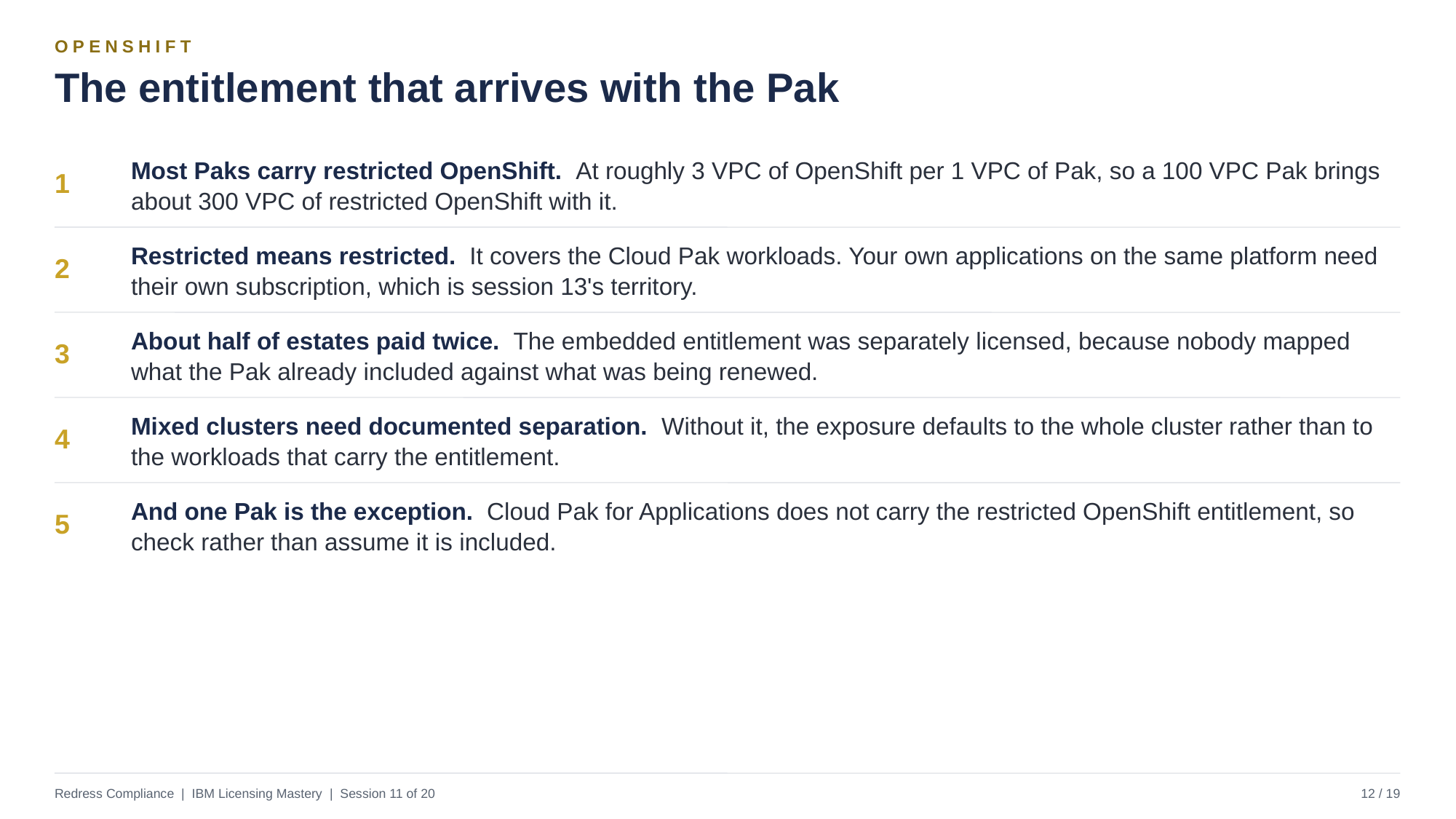

OPENSHIFT
The entitlement that arrives with the Pak
Most Paks carry restricted OpenShift.  At roughly 3 VPC of OpenShift per 1 VPC of Pak, so a 100 VPC Pak brings about 300 VPC of restricted OpenShift with it.
1

Restricted means restricted.  It covers the Cloud Pak workloads. Your own applications on the same platform need their own subscription, which is session 13's territory.
2

About half of estates paid twice.  The embedded entitlement was separately licensed, because nobody mapped what the Pak already included against what was being renewed.
3

Mixed clusters need documented separation.  Without it, the exposure defaults to the whole cluster rather than to the workloads that carry the entitlement.
4

And one Pak is the exception.  Cloud Pak for Applications does not carry the restricted OpenShift entitlement, so check rather than assume it is included.
5

Redress Compliance  |  IBM Licensing Mastery  |  Session 11 of 20
12 / 19